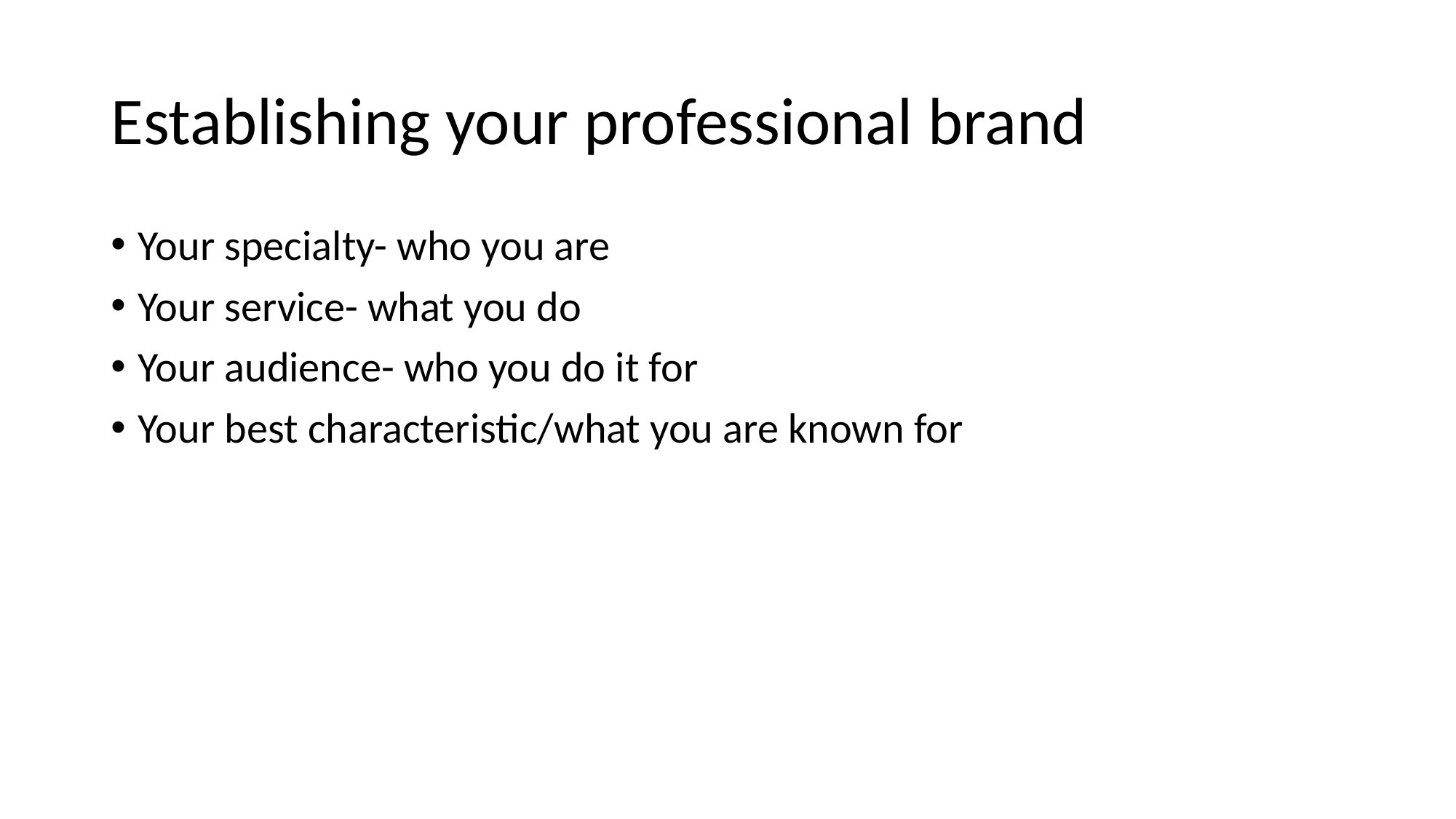

# Establishing your professional brand
Your specialty- who you are
Your service- what you do
Your audience- who you do it for
Your best characteristic/what you are known for